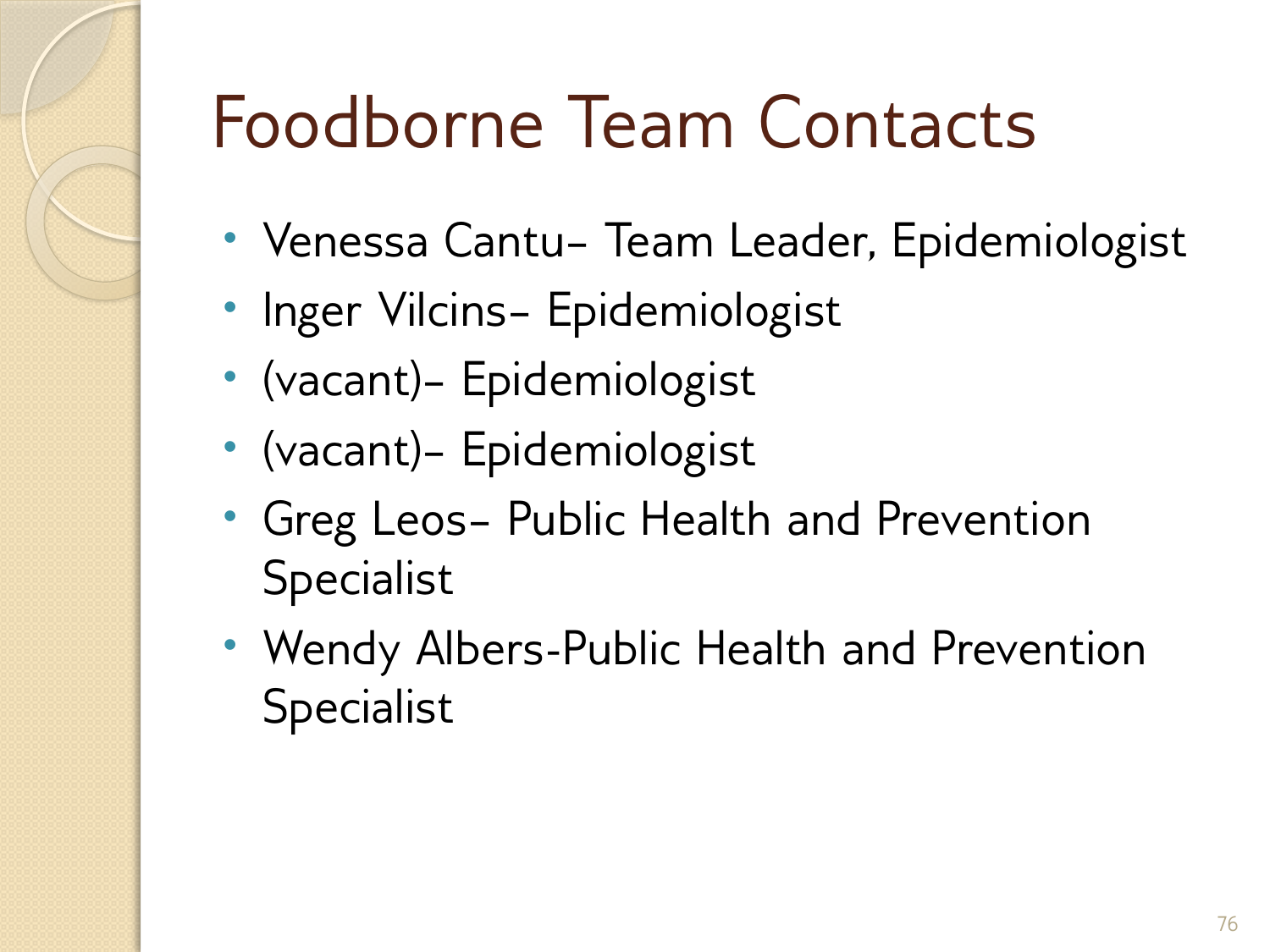

# Foodborne Team Contacts
Venessa Cantu– Team Leader, Epidemiologist
Inger Vilcins– Epidemiologist
(vacant)– Epidemiologist
(vacant)– Epidemiologist
Greg Leos– Public Health and Prevention Specialist
Wendy Albers-Public Health and Prevention Specialist
76